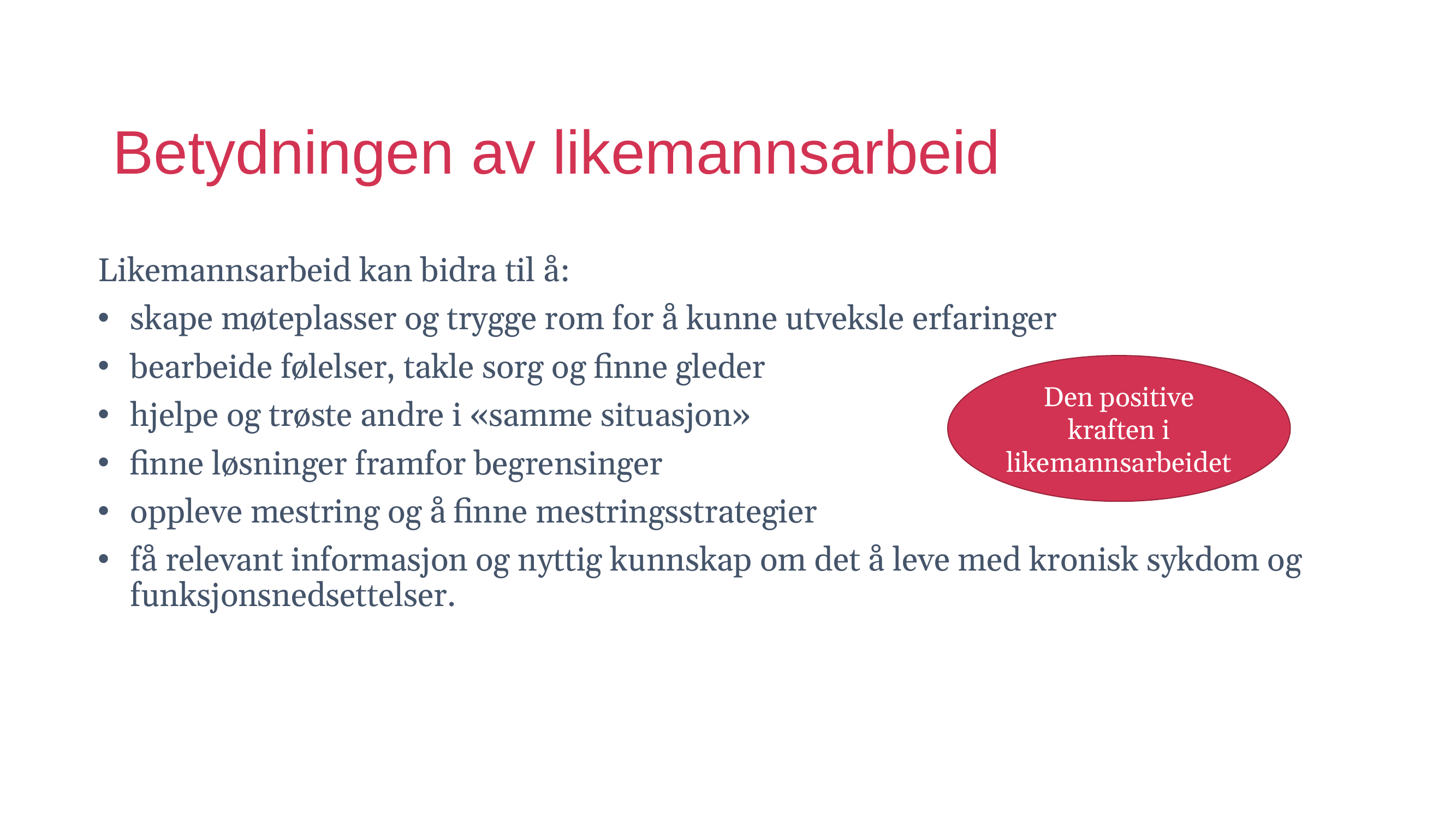

# Betydningen av likemannsarbeid
Likemannsarbeid kan bidra til å:
skape møteplasser og trygge rom for å kunne utveksle erfaringer
bearbeide følelser, takle sorg og finne gleder
hjelpe og trøste andre i «samme situasjon»
finne løsninger framfor begrensinger
oppleve mestring og å finne mestringsstrategier
få relevant informasjon og nyttig kunnskap om det å leve med kronisk sykdom og funksjonsnedsettelser.

Den positive kraften i likemannsarbeidet